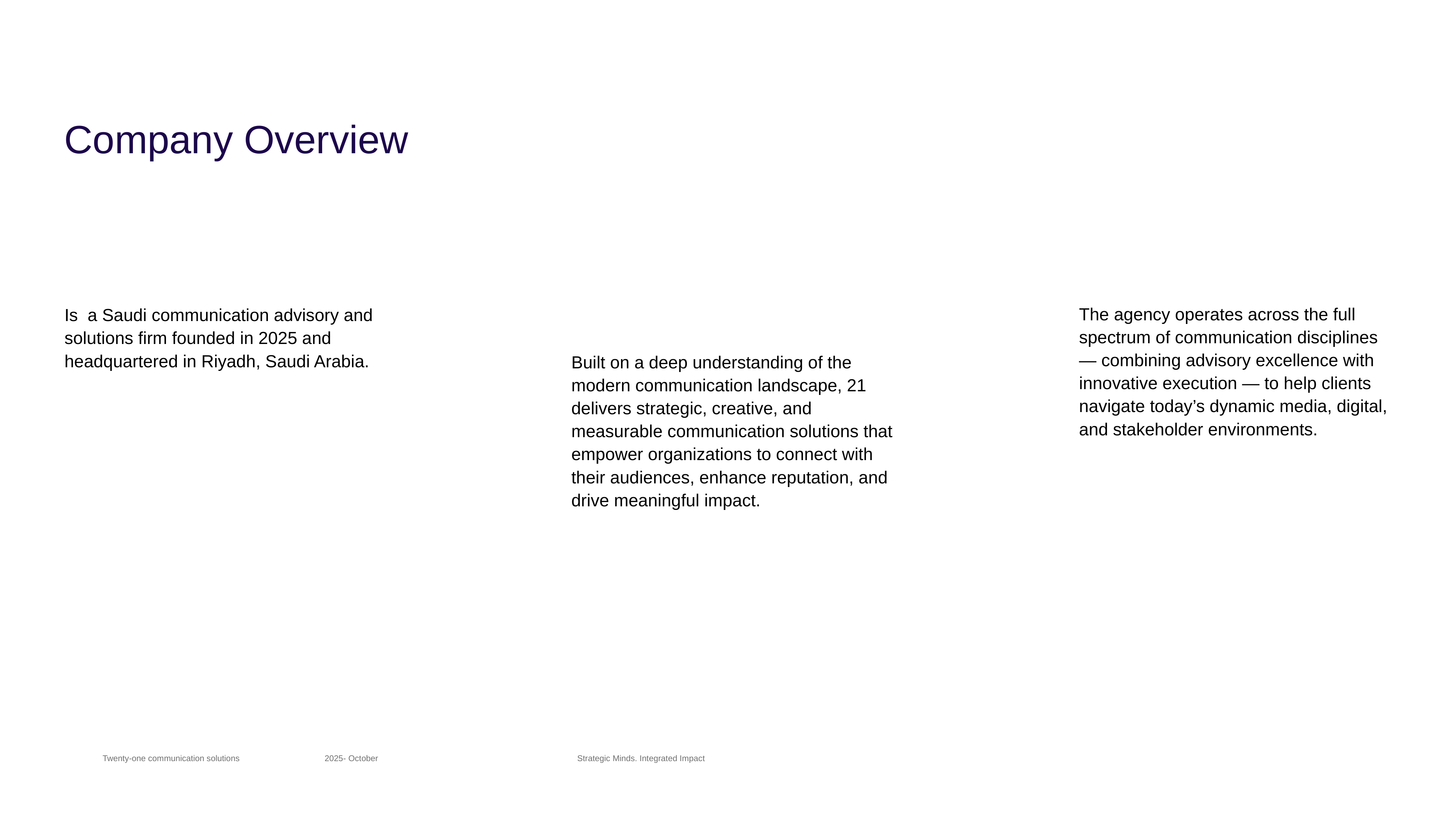

Company Overview
Built on a deep understanding of the modern communication landscape, 21 delivers strategic, creative, and measurable communication solutions that empower organizations to connect with their audiences, enhance reputation, and drive meaningful impact.
The agency operates across the full spectrum of communication disciplines — combining advisory excellence with innovative execution — to help clients navigate today’s dynamic media, digital, and stakeholder environments.
Is  a Saudi communication advisory and solutions firm founded in 2025 and headquartered in Riyadh, Saudi Arabia.